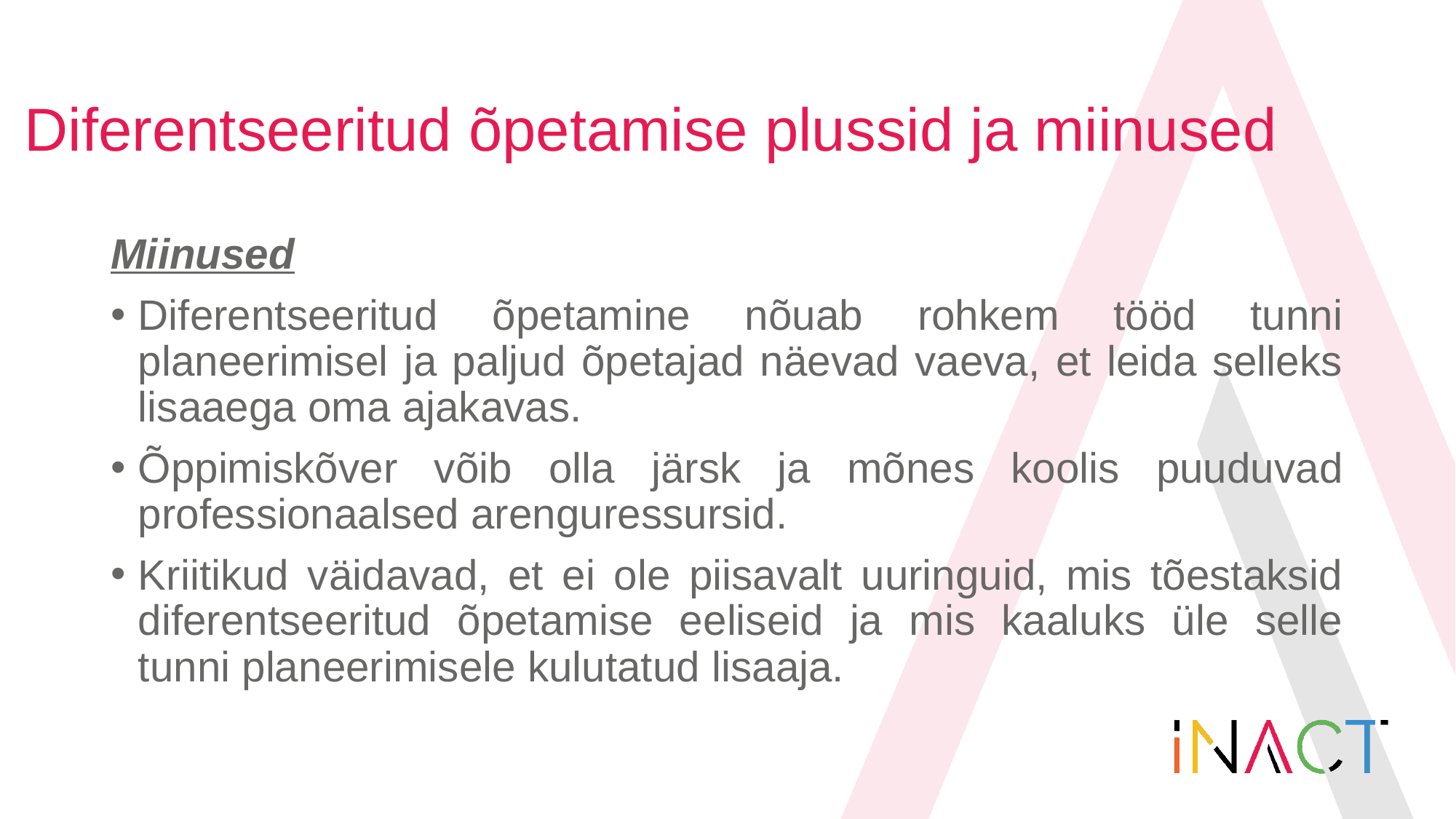

# Diferentseeritud õpetamise plussid ja miinused
Miinused
Diferentseeritud õpetamine nõuab rohkem tööd tunni planeerimisel ja paljud õpetajad näevad vaeva, et leida selleks lisaaega oma ajakavas.
Õppimiskõver võib olla järsk ja mõnes koolis puuduvad professionaalsed arenguressursid.
Kriitikud väidavad, et ei ole piisavalt uuringuid, mis tõestaksid diferentseeritud õpetamise eeliseid ja mis kaaluks üle selle tunni planeerimisele kulutatud lisaaja.